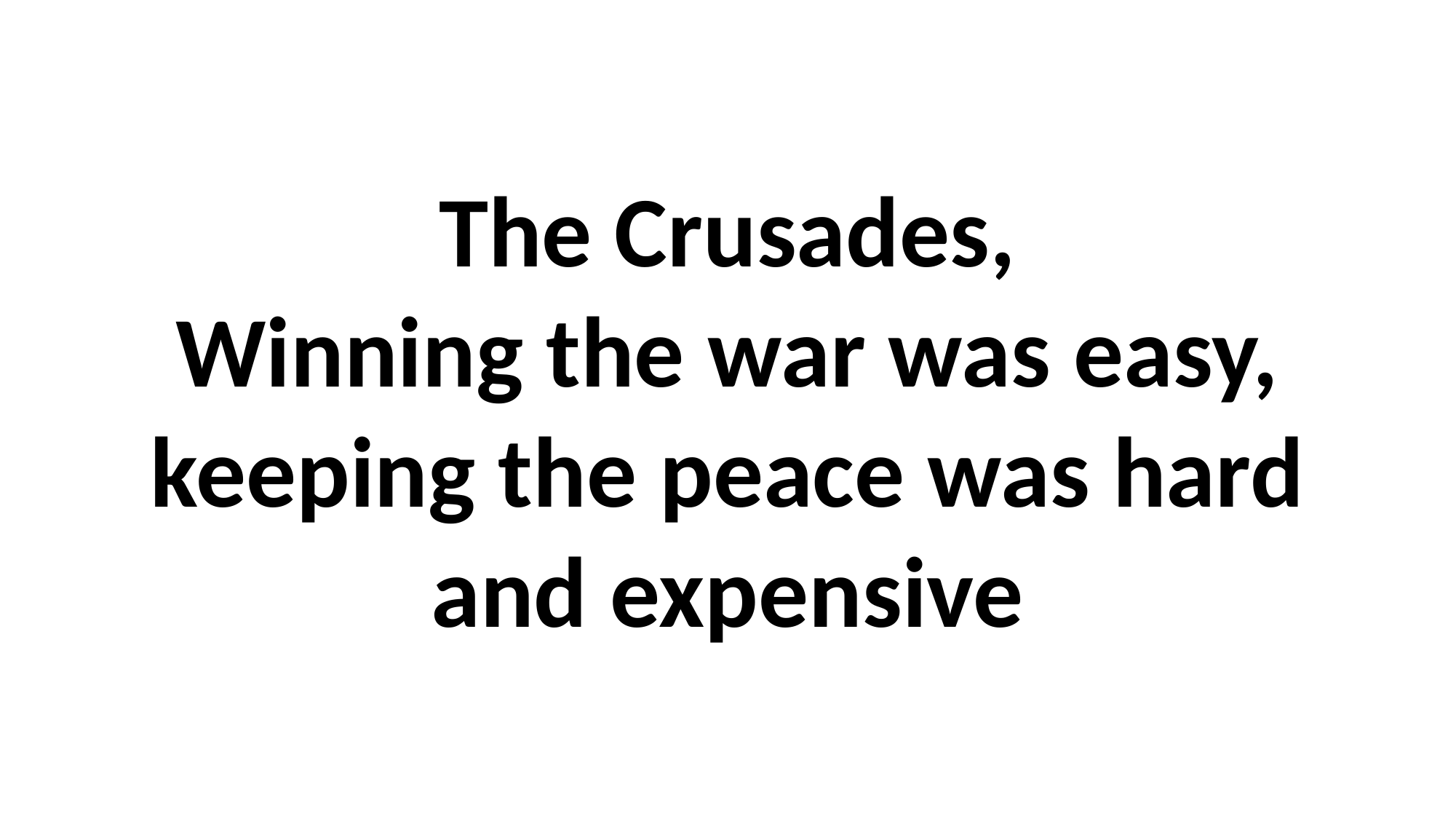

The Crusades,
Winning the war was easy, keeping the peace was hard and expensive